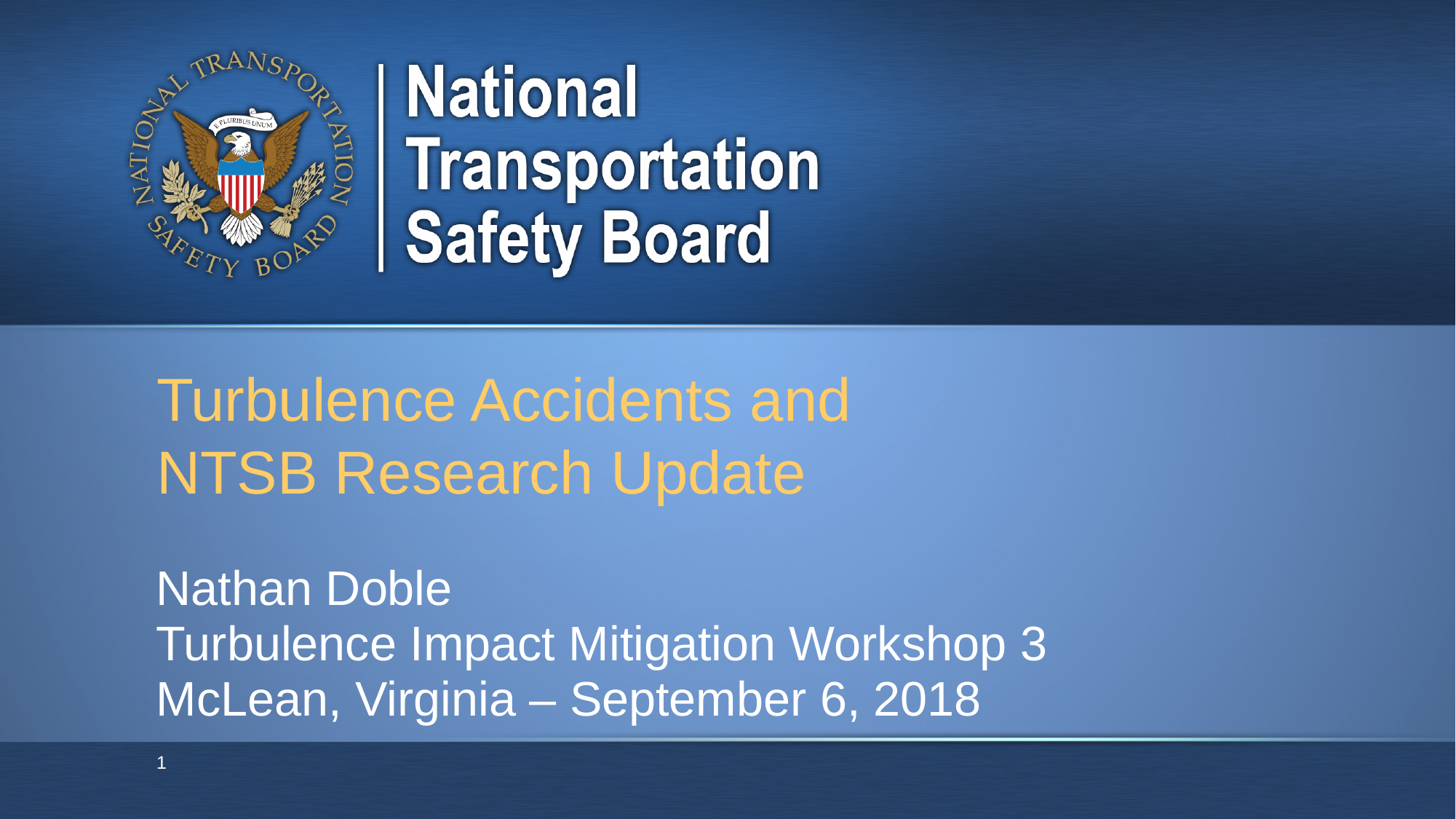

# Turbulence Accidents and NTSB Research Update
Nathan Doble
Turbulence Impact Mitigation Workshop 3
McLean, Virginia – September 6, 2018
1